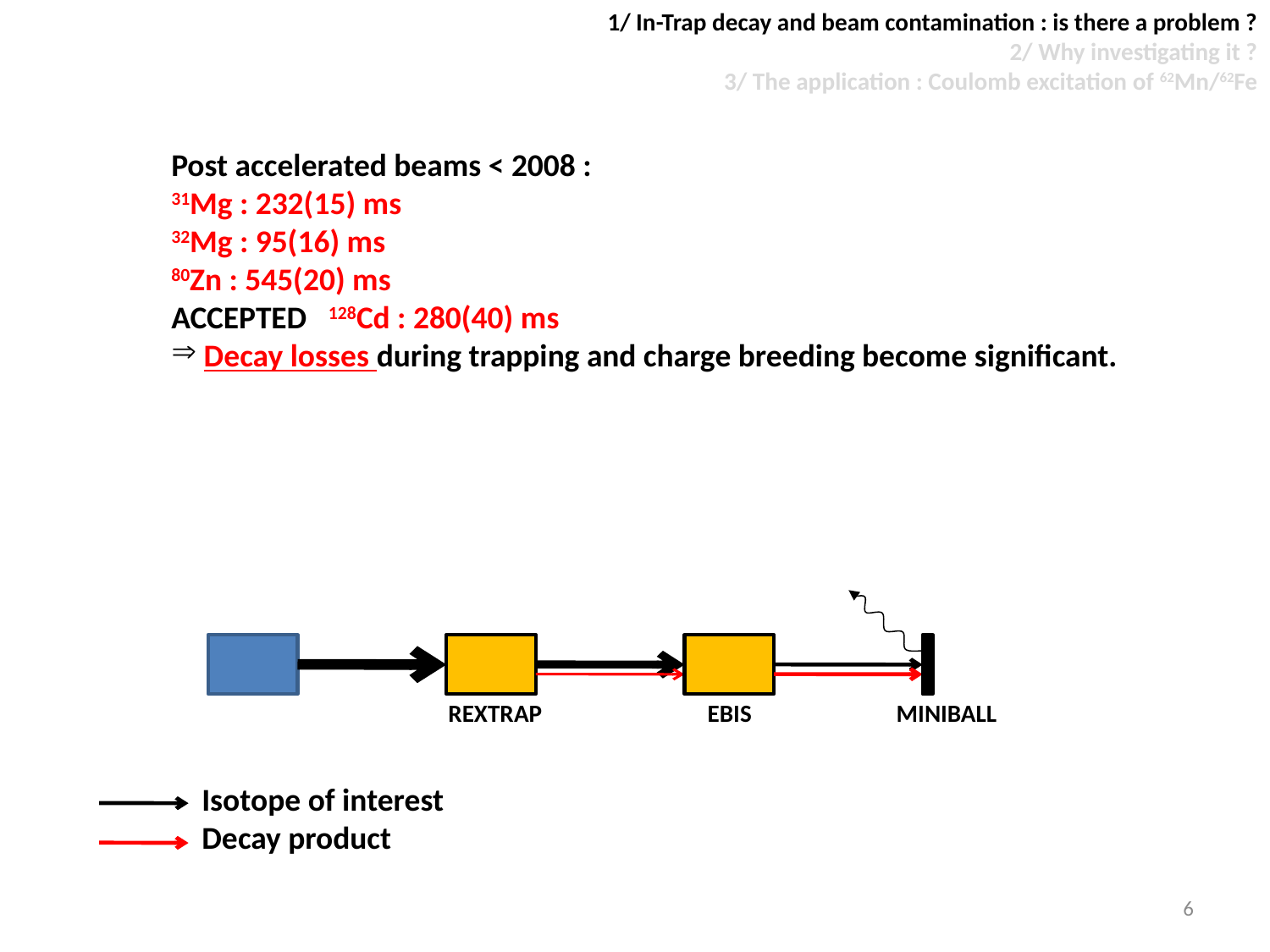

1/ In-Trap decay and beam contamination : is there a problem ?
2/ Why investigating it ?
3/ The application : Coulomb excitation of 62Mn/62Fe
Post accelerated beams < 2008 :
31Mg : 232(15) ms
32Mg : 95(16) ms
80Zn : 545(20) ms
ACCEPTED   128Cd : 280(40) ms
 Decay losses during trapping and charge breeding become significant.

REXTRAP
EBIS
MINIBALL
Isotope of interest
Decay product
6